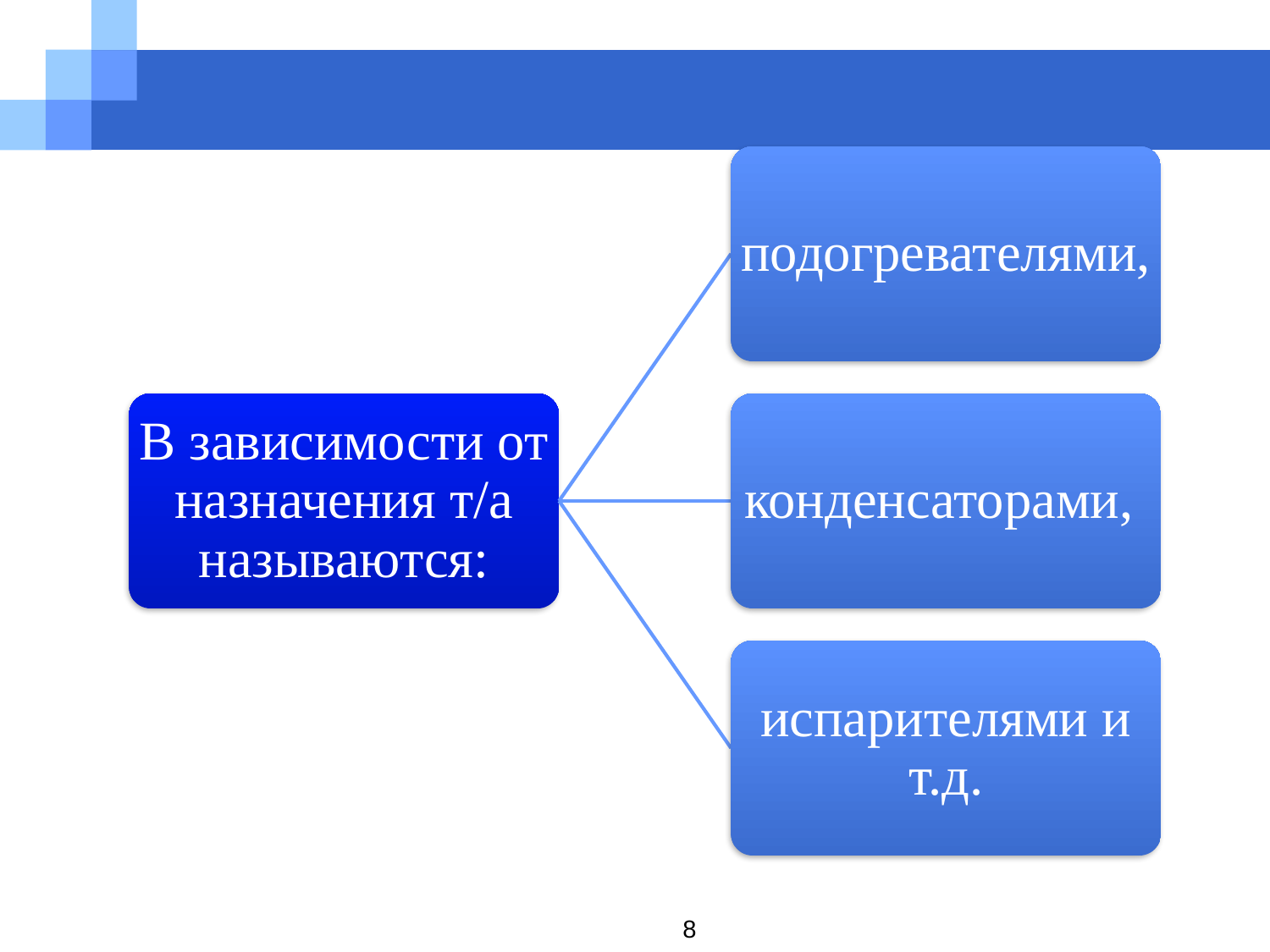

В зависимости от назначения т/а называются:

подогревателями,

конденсаторами,

испарителями и т.д.
8